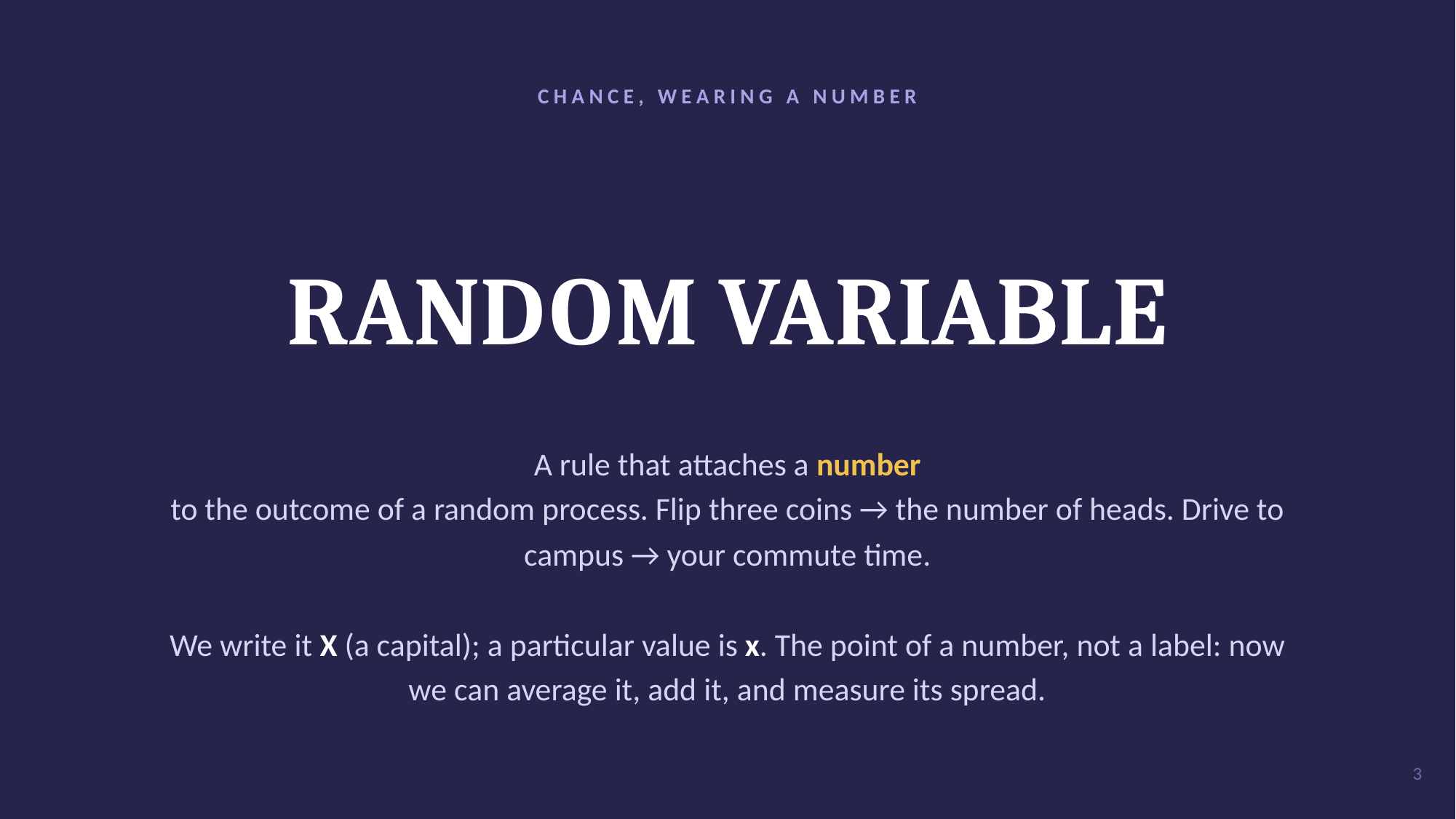

CHANCE, WEARING A NUMBER
RANDOM VARIABLE
A rule that attaches a number
to the outcome of a random process. Flip three coins → the number of heads. Drive to campus → your commute time.

We write it X (a capital); a particular value is x. The point of a number, not a label: now we can average it, add it, and measure its spread.
3